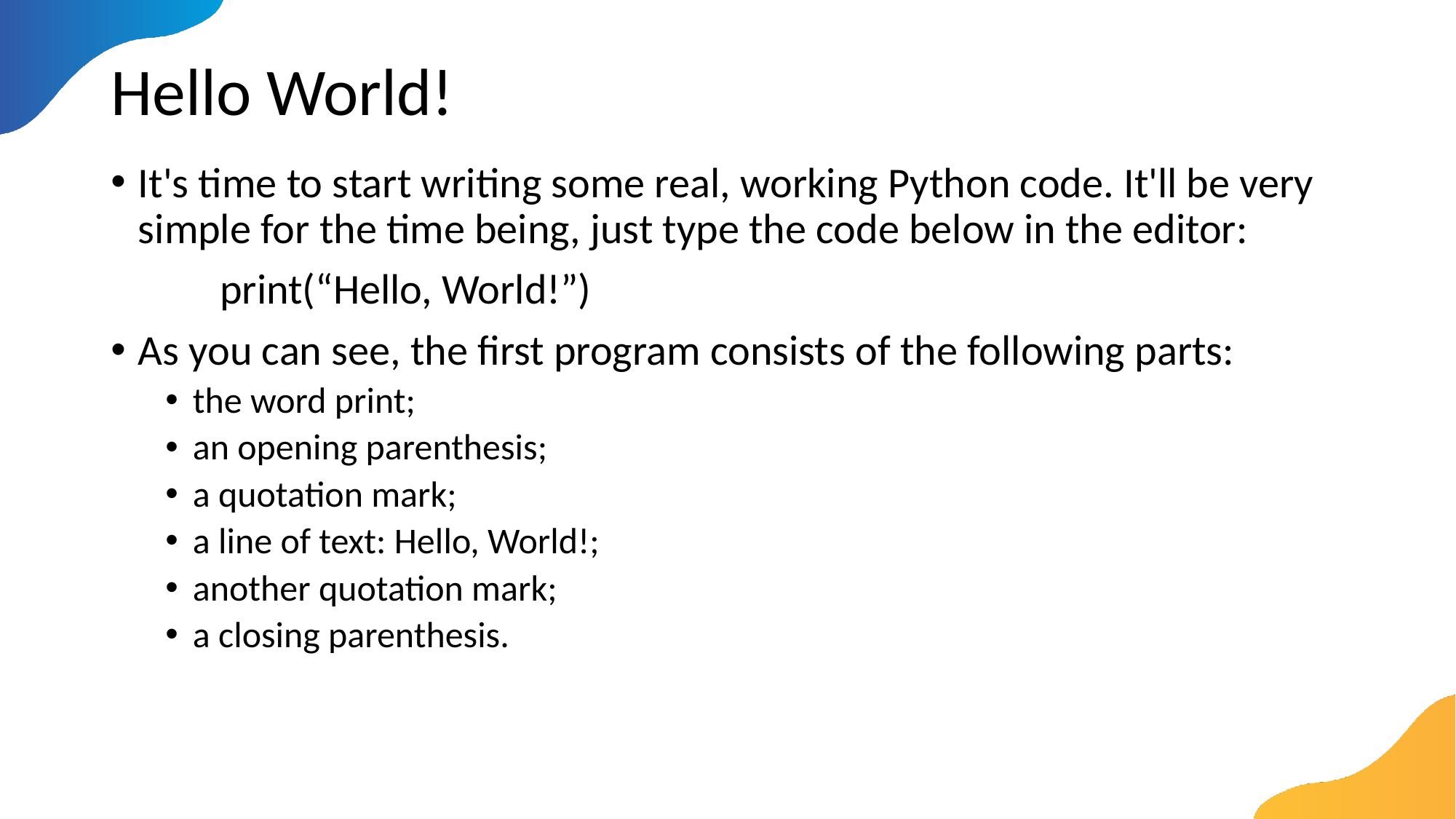

# Hello World!
It's time to start writing some real, working Python code. It'll be very simple for the time being, just type the code below in the editor:
	print(“Hello, World!”)
As you can see, the first program consists of the following parts:
the word print;
an opening parenthesis;
a quotation mark;
a line of text: Hello, World!;
another quotation mark;
a closing parenthesis.